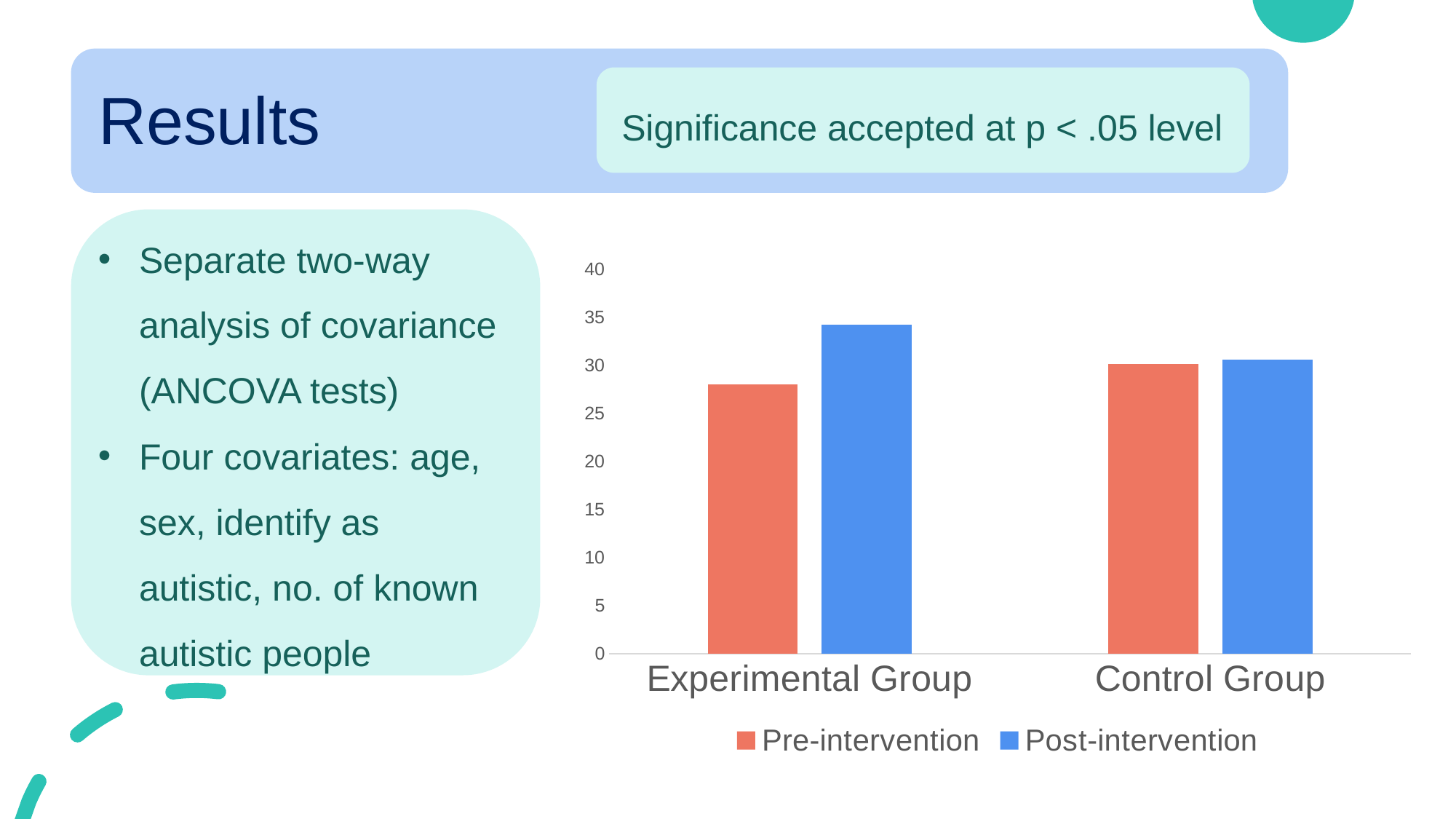

# Results

Significance accepted at p < .05 level

Separate two-way analysis of covariance (ANCOVA tests)
Four covariates: age, sex, identify as autistic, no. of known autistic people

### Chart

| Category | Pre-intervention | Post-intervention |
|---|---|---|
| Experimental Group | 28.03 | 34.19 |
| Control Group | 30.1 | 30.57 |